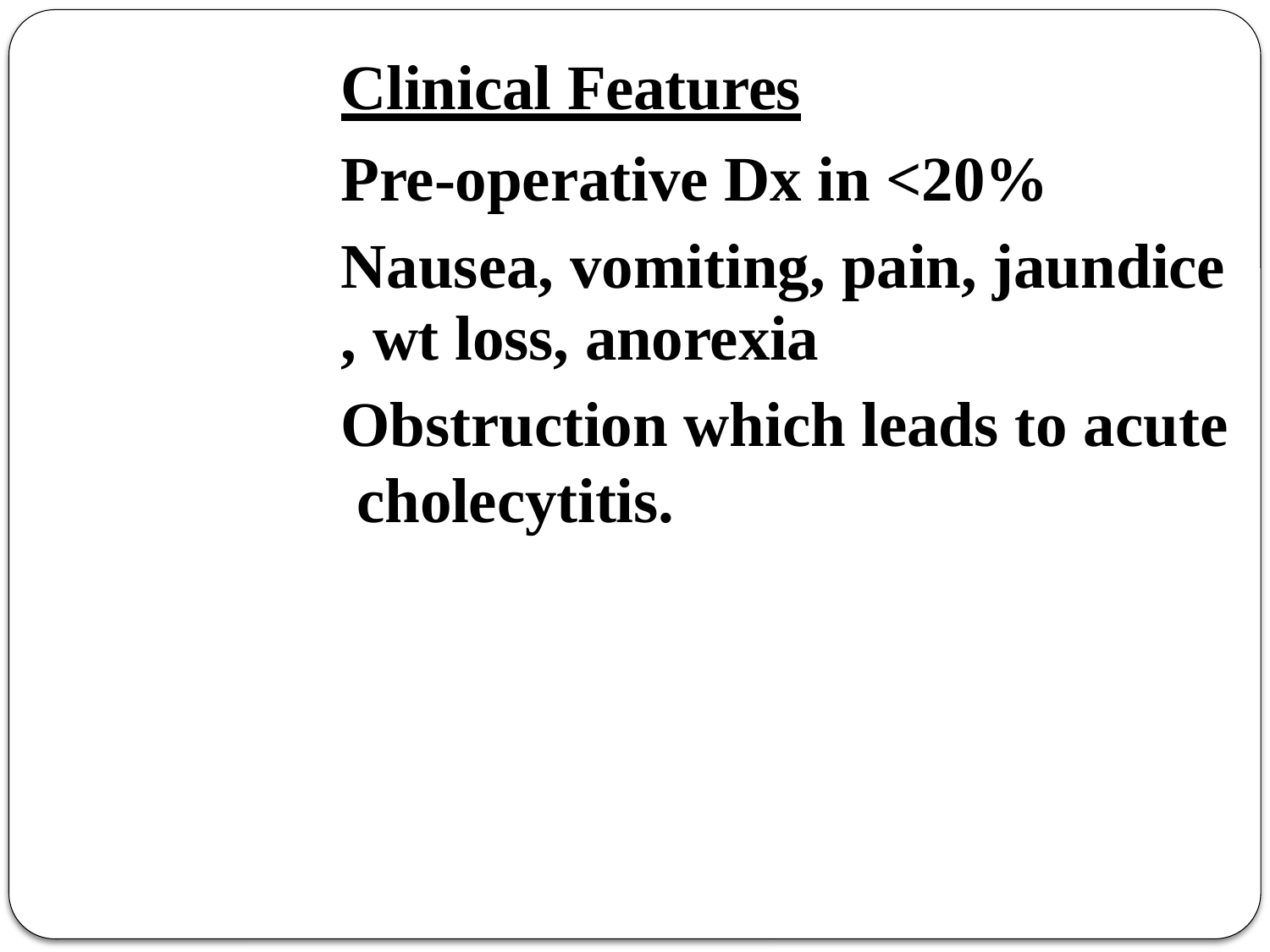

Clinical Features
Pre-operative Dx in <20%  Nausea, vomiting, pain, jaundice
, wt loss, anorexia
Obstruction which leads to acute  cholecytitis.